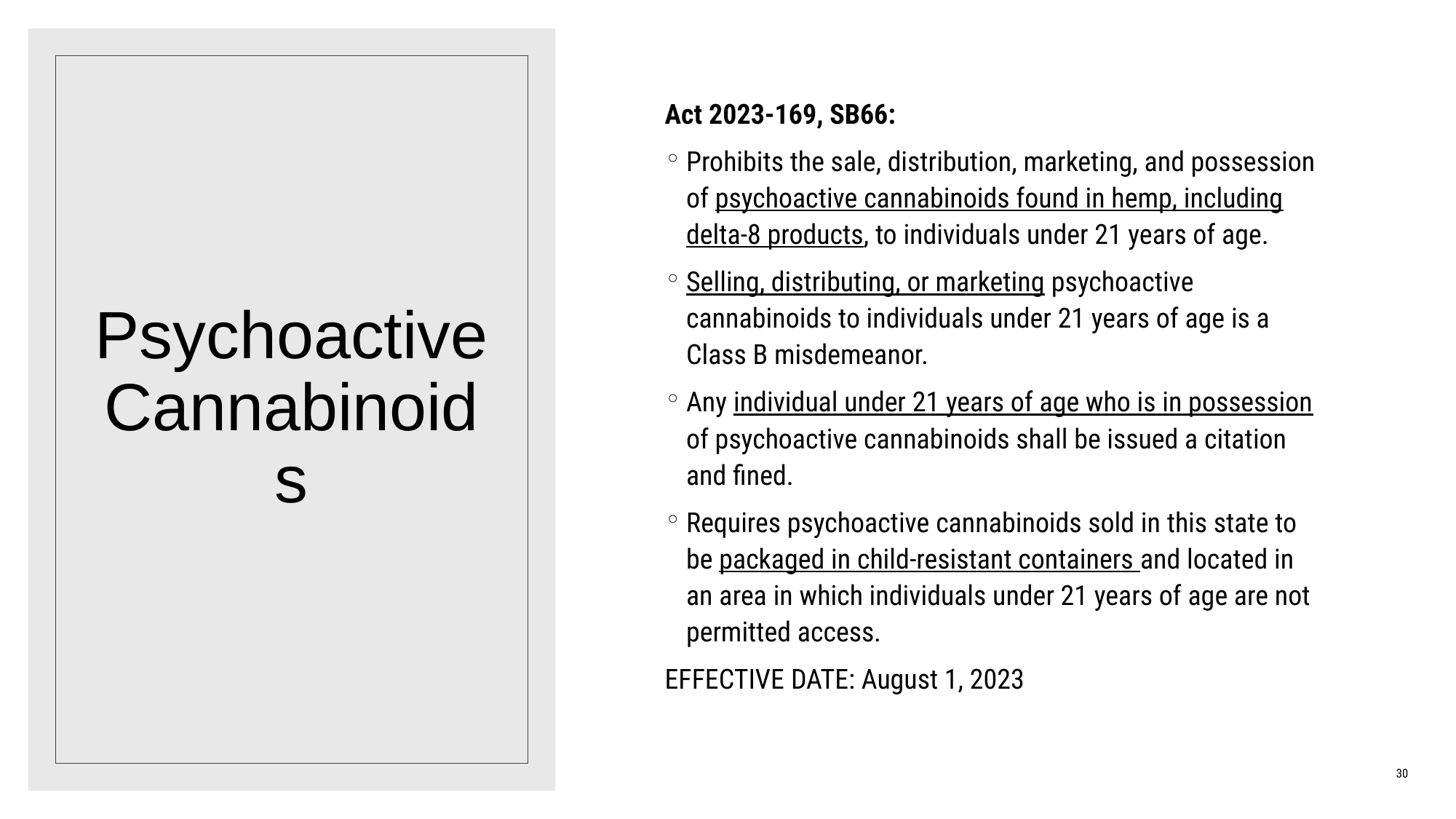

Act 2023-169, SB66:
Prohibits the sale, distribution, marketing, and possession of psychoactive cannabinoids found in hemp, including delta-8 products, to individuals under 21 years of age.
Selling, distributing, or marketing psychoactive cannabinoids to individuals under 21 years of age is a Class B misdemeanor.
Any individual under 21 years of age who is in possession of psychoactive cannabinoids shall be issued a citation and fined.
Requires psychoactive cannabinoids sold in this state to be packaged in child-resistant containers and located in an area in which individuals under 21 years of age are not permitted access.
EFFECTIVE DATE: August 1, 2023
# Psychoactive Cannabinoids
30